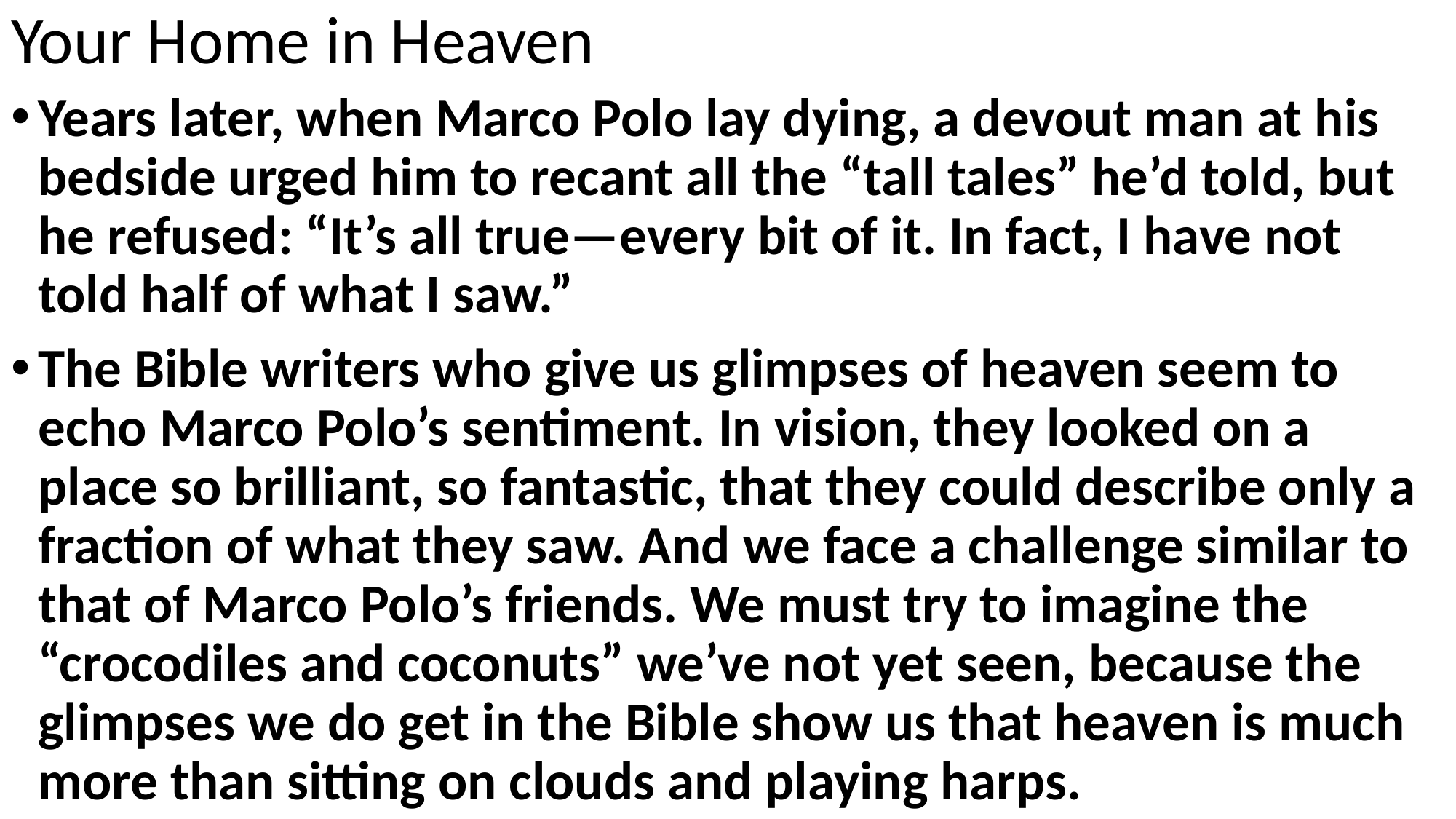

# Your Home in Heaven
Years later, when Marco Polo lay dying, a devout man at his bedside urged him to recant all the “tall tales” he’d told, but he refused: “It’s all true—every bit of it. In fact, I have not told half of what I saw.”
The Bible writers who give us glimpses of heaven seem to echo Marco Polo’s sentiment. In vision, they looked on a place so brilliant, so fantastic, that they could describe only a fraction of what they saw. And we face a challenge similar to that of Marco Polo’s friends. We must try to imagine the “crocodiles and coconuts” we’ve not yet seen, because the glimpses we do get in the Bible show us that heaven is much more than sitting on clouds and playing harps.